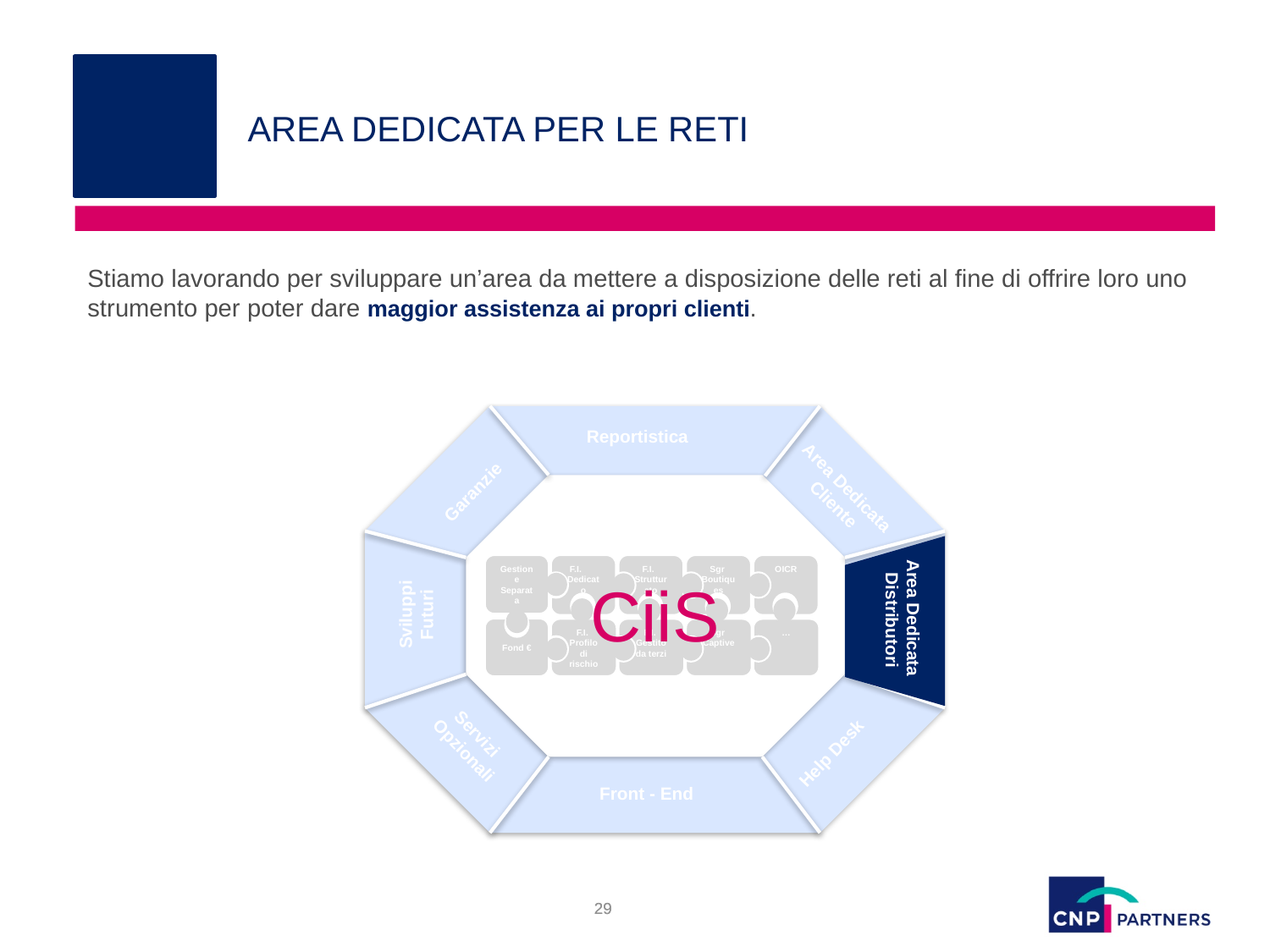

# AREA DEDICATA PER LE RETI
Stiamo lavorando per sviluppare un’area da mettere a disposizione delle reti al fine di offrire loro uno strumento per poter dare maggior assistenza ai propri clienti.
Reportistica

Reportistica
Area Dedicata
Cliente
Garanzie
CiiS
F.I.       Dedicato

F.I.   Strutturato

Sgr
Boutiques

OICR

Gestione Separata

F.I.
Profilo di rischio

…

F.I.
Gestito da terzi

Sgr
Captive

Fond €

Sviluppi
Futuri
Help Desk
Front - End
Servizi
Opzionali

Area Dedicata
Distributori
29
29